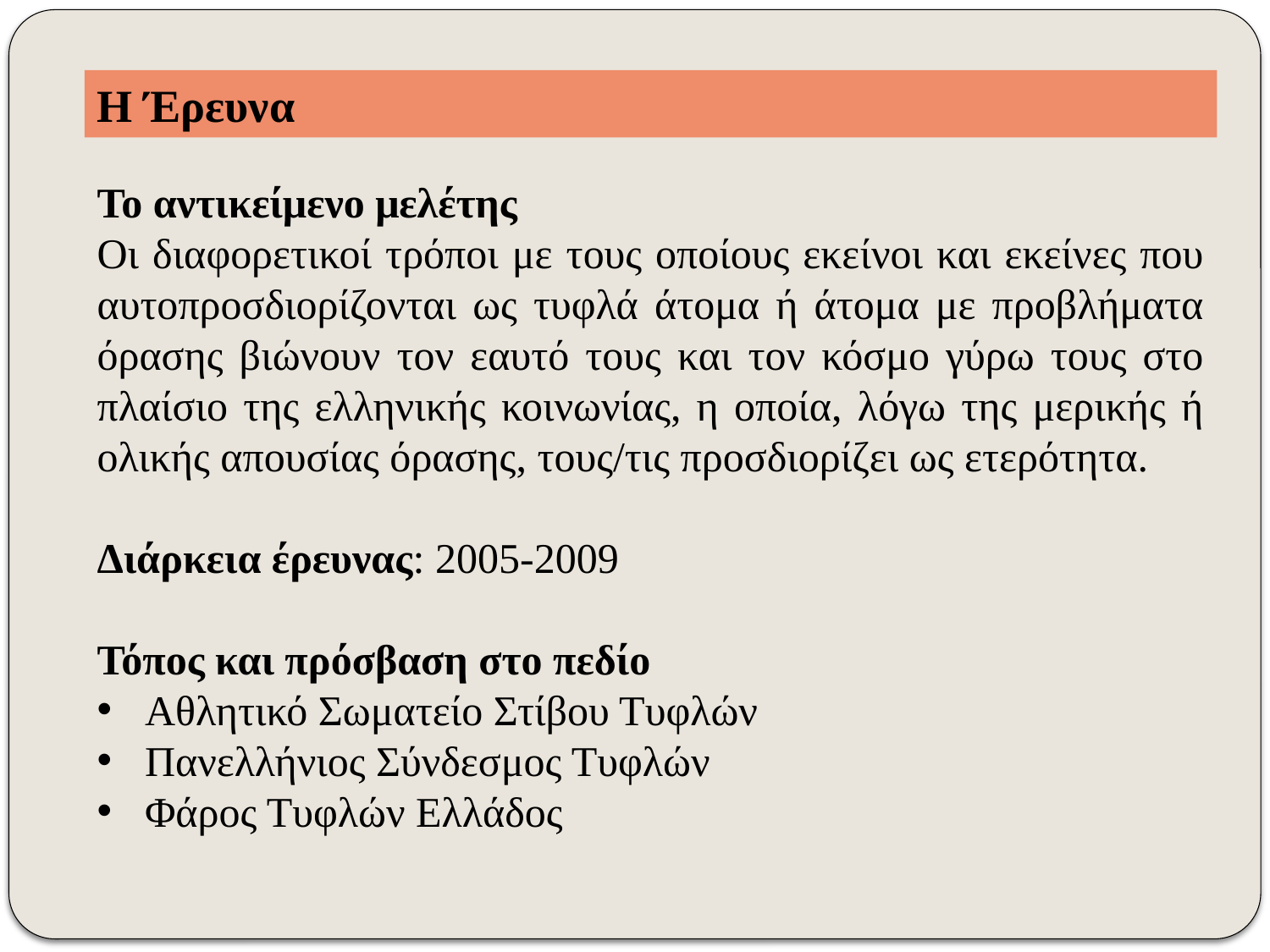

Η Έρευνα
Το αντικείμενο μελέτης
Οι διαφορετικοί τρόποι με τους οποίους εκείνοι και εκείνες που αυτοπροσδιορίζονται ως τυφλά άτομα ή άτομα με προβλήματα όρασης βιώνουν τον εαυτό τους και τον κόσμο γύρω τους στο πλαίσιο της ελληνικής κοινωνίας, η οποία, λόγω της μερικής ή ολικής απουσίας όρασης, τους/τις προσδιορίζει ως ετερότητα.

Διάρκεια έρευνας: 2005-2009

Τόπος και πρόσβαση στο πεδίο
Αθλητικό Σωματείο Στίβου Τυφλών
Πανελλήνιος Σύνδεσμος Τυφλών
Φάρος Τυφλών Ελλάδος